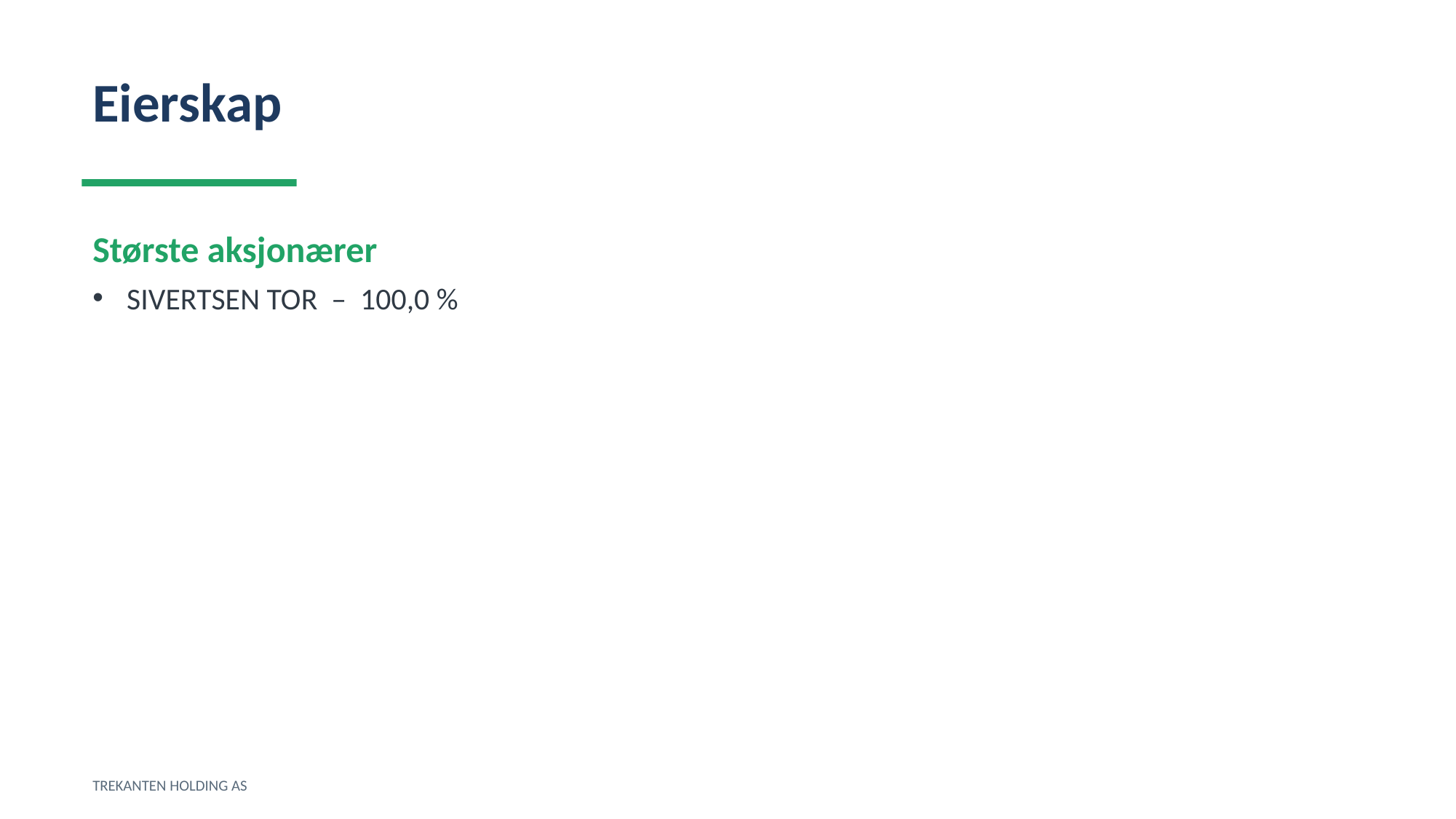

Eierskap

Største aksjonærer
SIVERTSEN TOR  –  100,0 %
TREKANTEN HOLDING AS